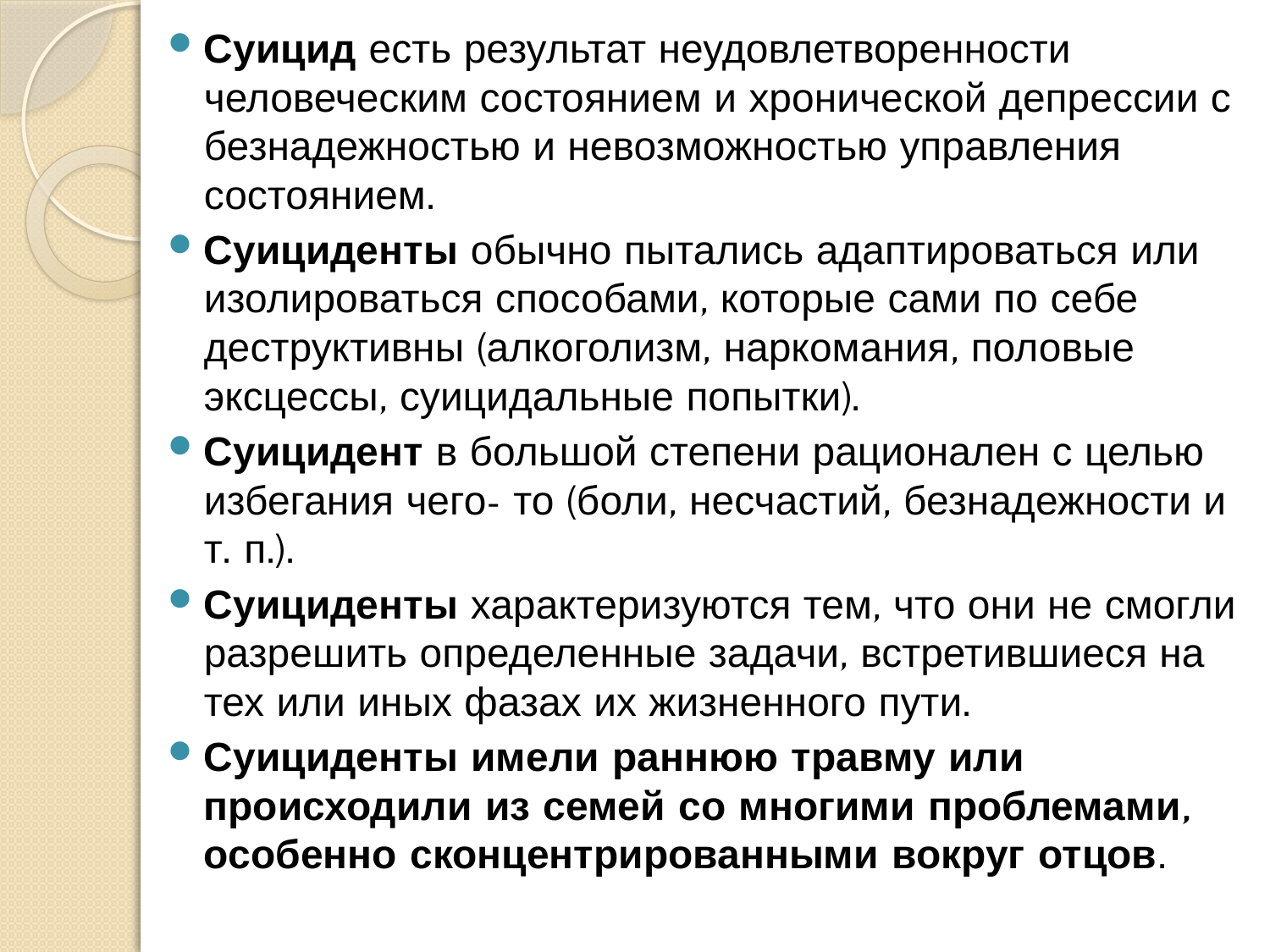

Суицид есть результат неудовлетворенности человеческим состоянием и хронической депрессии с безнадежностью и невозможностью управления состоянием.
Суициденты обычно пытались адаптироваться или изолироваться способами, которые сами по себе деструктивны (алкоголизм, нар­комания, половые эксцессы, суицидальные попытки).
Суицидент в большой степени рационален с целью избегания чего- то (боли, несчастий, безнадежности и т. п.).
Суициденты характеризуются тем, что они не смогли разрешить определенные задачи, встретившиеся на тех или иных фазах их жизненного пути.
Суициденты имели раннюю травму или происходили из семей со многими проблемами, особенно сконцентрированными вокруг отцов.